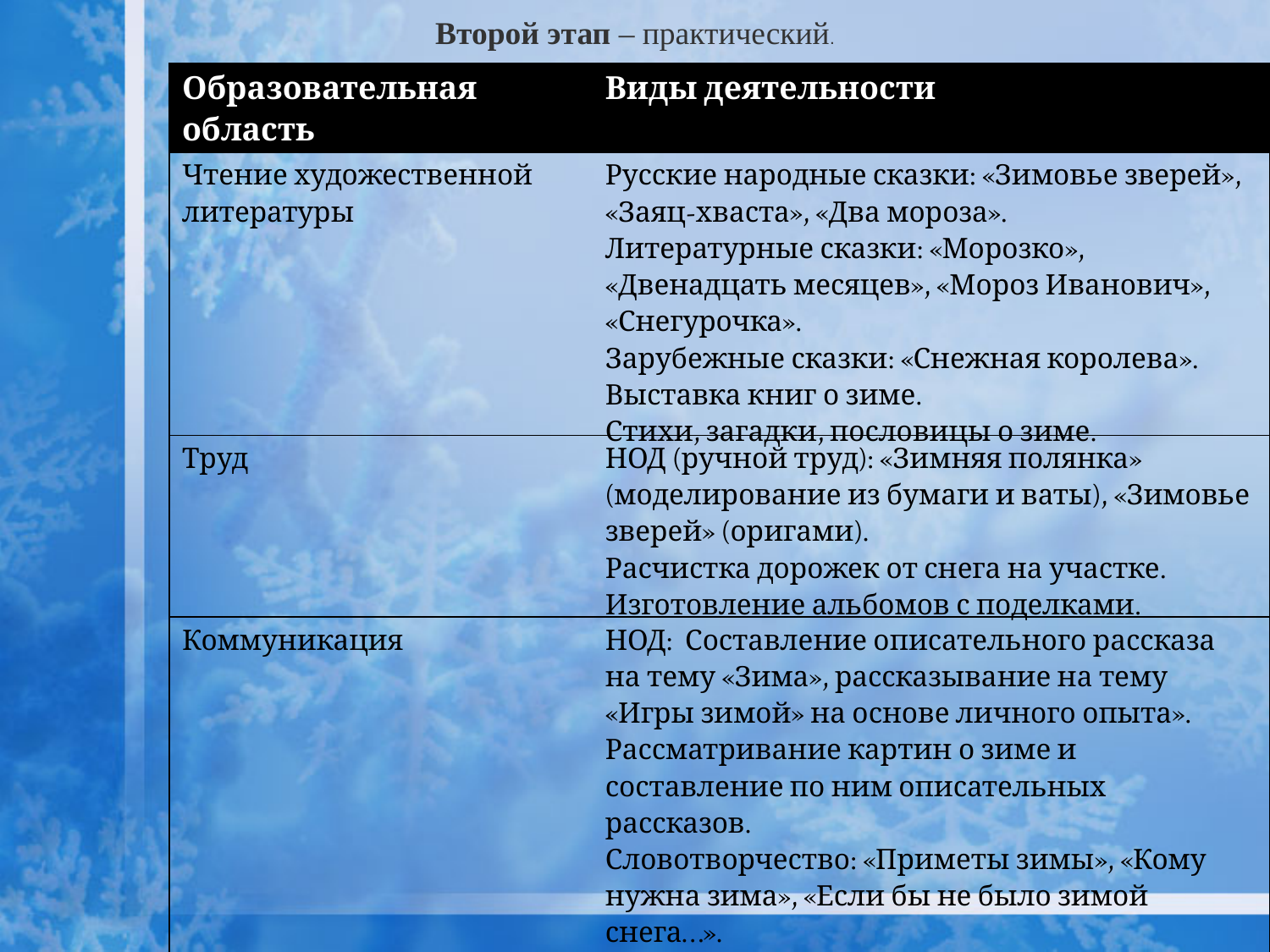

Второй этап – практический.
| Образовательная область | Виды деятельности |
| --- | --- |
| Чтение художественной литературы | Русские народные сказки: «Зимовье зверей», «Заяц-хваста», «Два мороза». Литературные сказки: «Морозко», «Двенадцать месяцев», «Мороз Иванович», «Снегурочка». Зарубежные сказки: «Снежная королева». Выставка книг о зиме. Стихи, загадки, пословицы о зиме. |
| Труд | НОД (ручной труд): «Зимняя полянка» (моделирование из бумаги и ваты), «Зимовье зверей» (оригами). Расчистка дорожек от снега на участке. Изготовление альбомов с поделками. |
| Коммуникация | НОД: Составление описательного рассказа на тему «Зима», рассказывание на тему «Игры зимой» на основе личного опыта». Рассматривание картин о зиме и составление по ним описательных рассказов. Словотворчество: «Приметы зимы», «Кому нужна зима», «Если бы не было зимой снега…». Словесные игры: «Какой , какая, какие?», «Из чего, какой» (горка из снега - снежная и т.д.), «Скажи наоборот». |